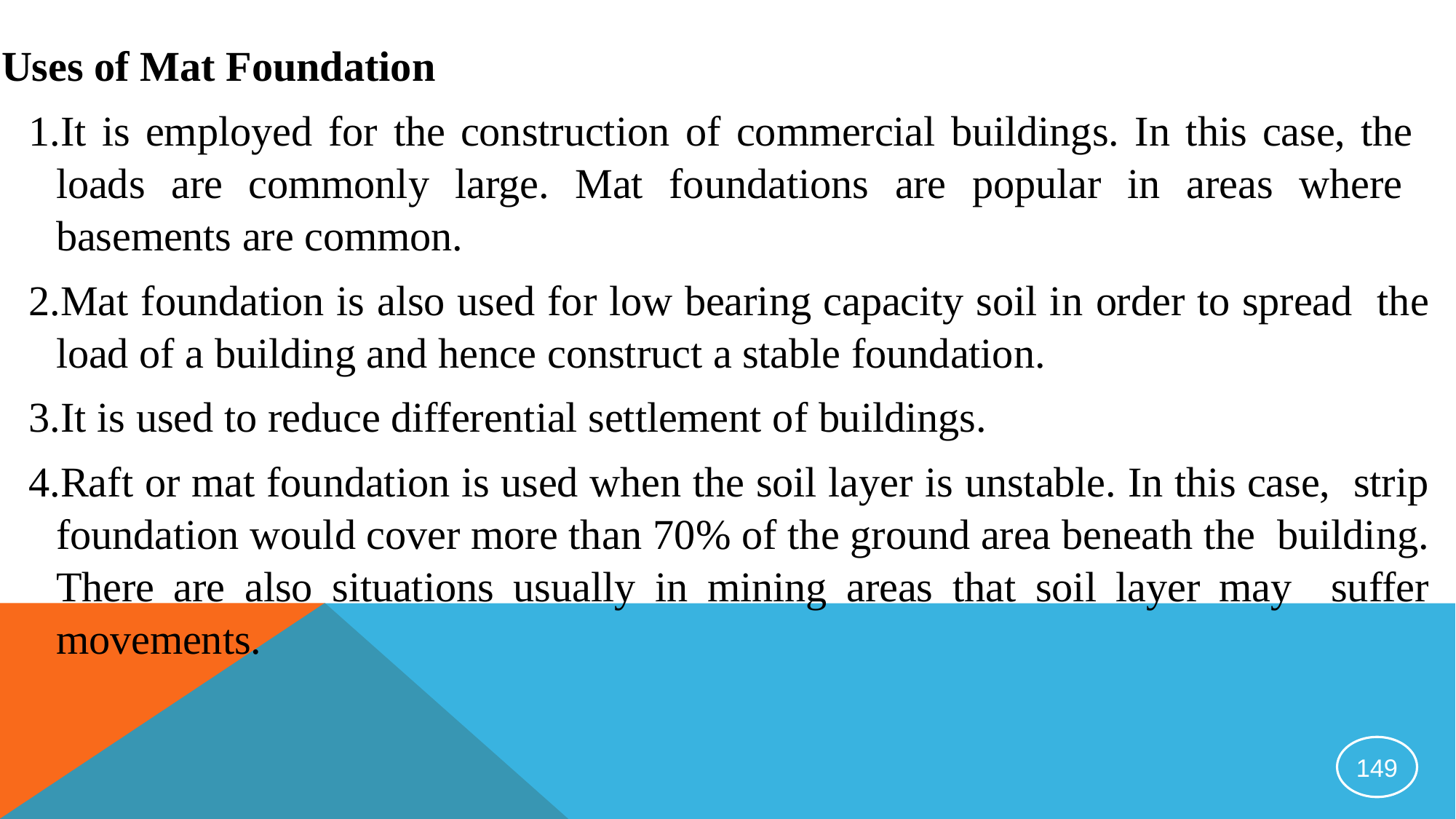

Uses of Mat Foundation
It is employed for the construction of commercial buildings. In this case, the  loads are commonly large. Mat foundations are popular in areas where  basements are common.
Mat foundation is also used for low bearing capacity soil in order to spread  the load of a building and hence construct a stable foundation.
It is used to reduce differential settlement of buildings.
Raft or mat foundation is used when the soil layer is unstable. In this case,  strip foundation would cover more than 70% of the ground area beneath the  building. There are also situations usually in mining areas that soil layer may  suffer movements.
149